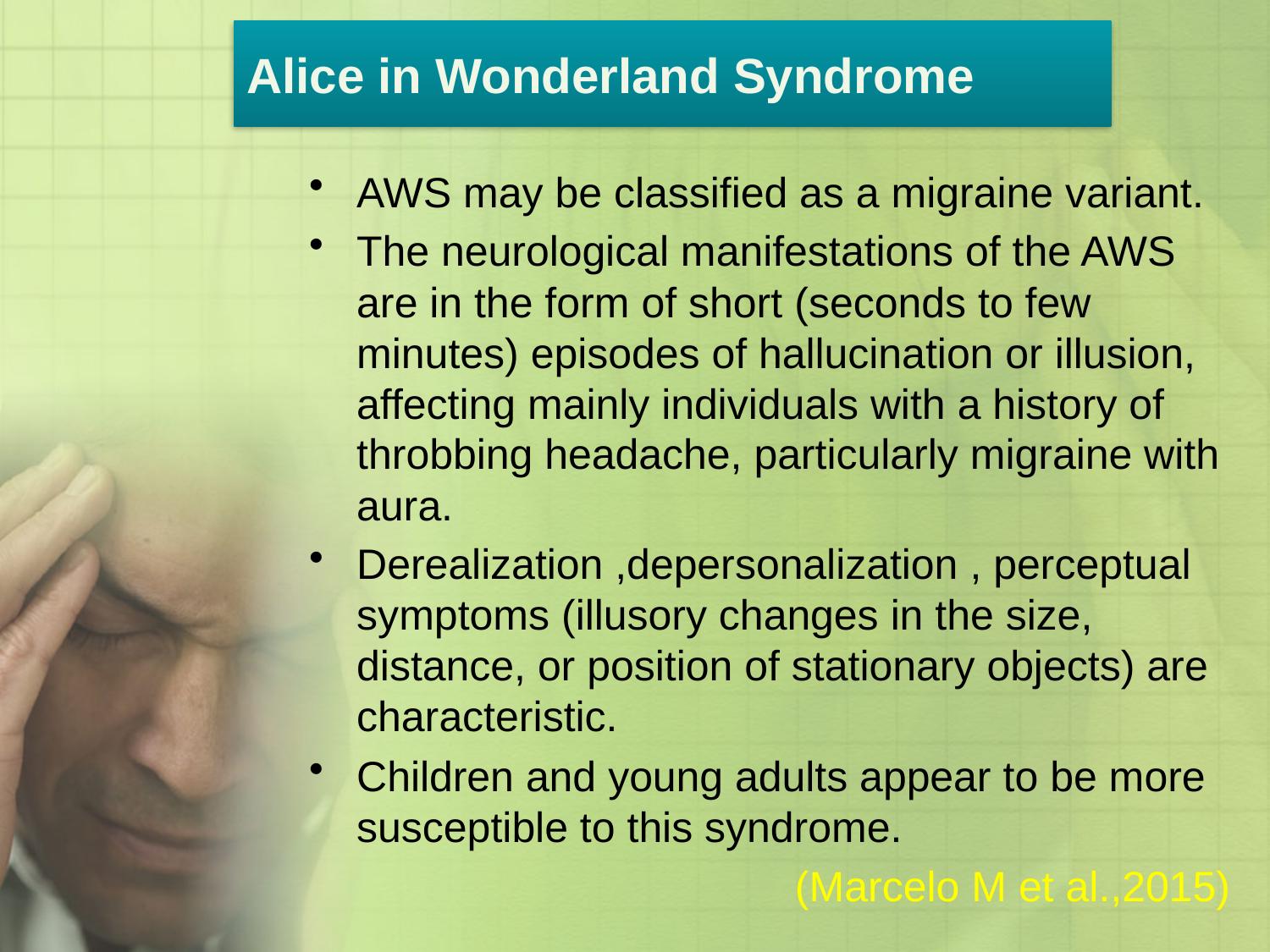

# Alice in Wonderland Syndrome
AWS may be classified as a migraine variant.
The neurological manifestations of the AWS are in the form of short (seconds to few minutes) episodes of hallucination or illusion, affecting mainly individuals with a history of throbbing headache, particularly migraine with aura.
Derealization ,depersonalization , perceptual symptoms (illusory changes in the size, distance, or position of stationary objects) are characteristic.
Children and young adults appear to be more susceptible to this syndrome.
                                         (Marcelo M et al.,2015)